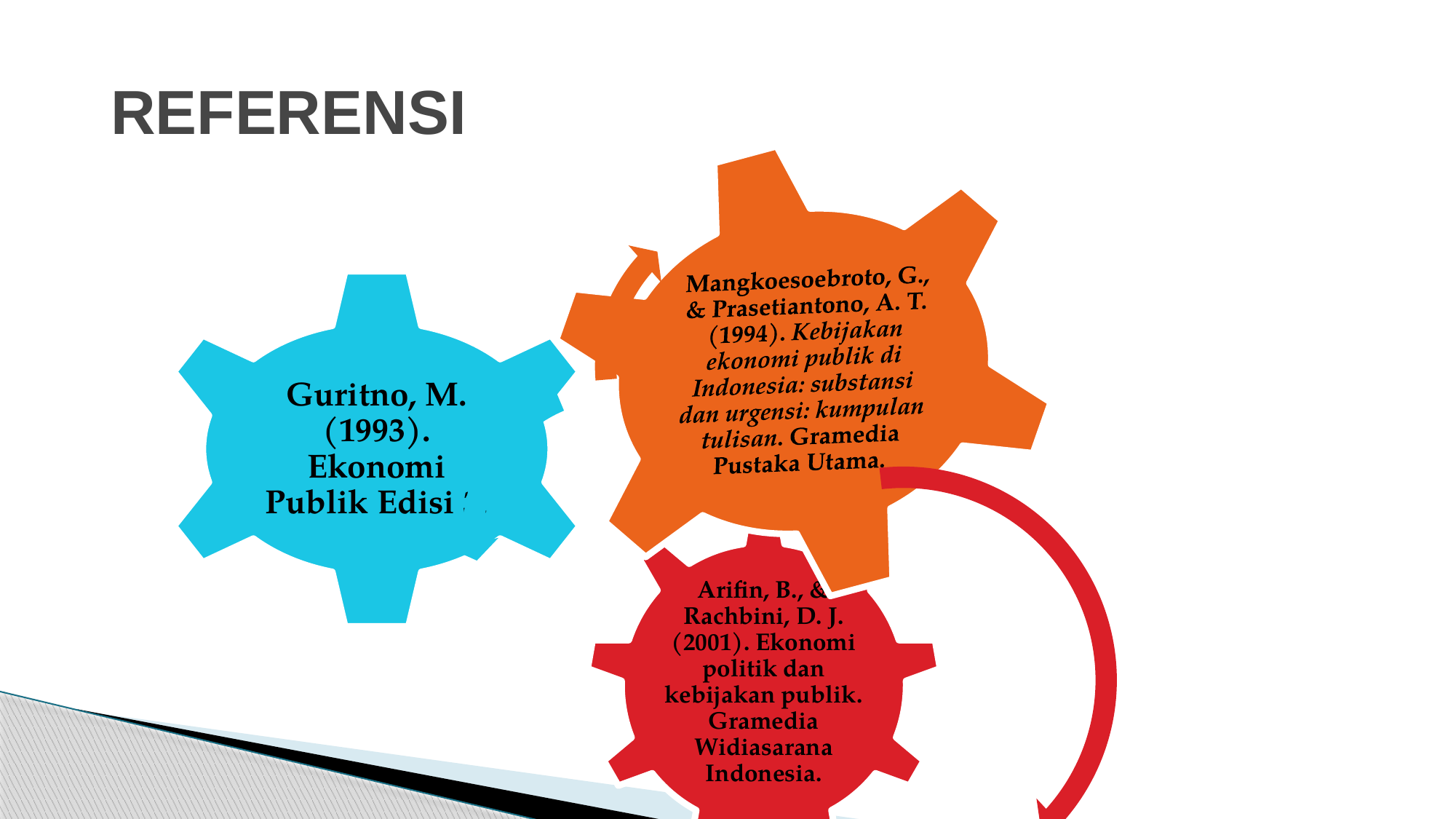

# REFERENSI
Arifin, B., & Rachbini, D. J. (2001). Ekonomi politik dan kebijakan publik. Gramedia Widiasarana Indonesia.
Guritno, M. (1993). Ekonomi Publik Edisi 3.
Mangkoesoebroto, G., & Prasetiantono, A. T. (1994). Kebijakan ekonomi publik di Indonesia: substansi dan urgensi: kumpulan tulisan. Gramedia Pustaka Utama.